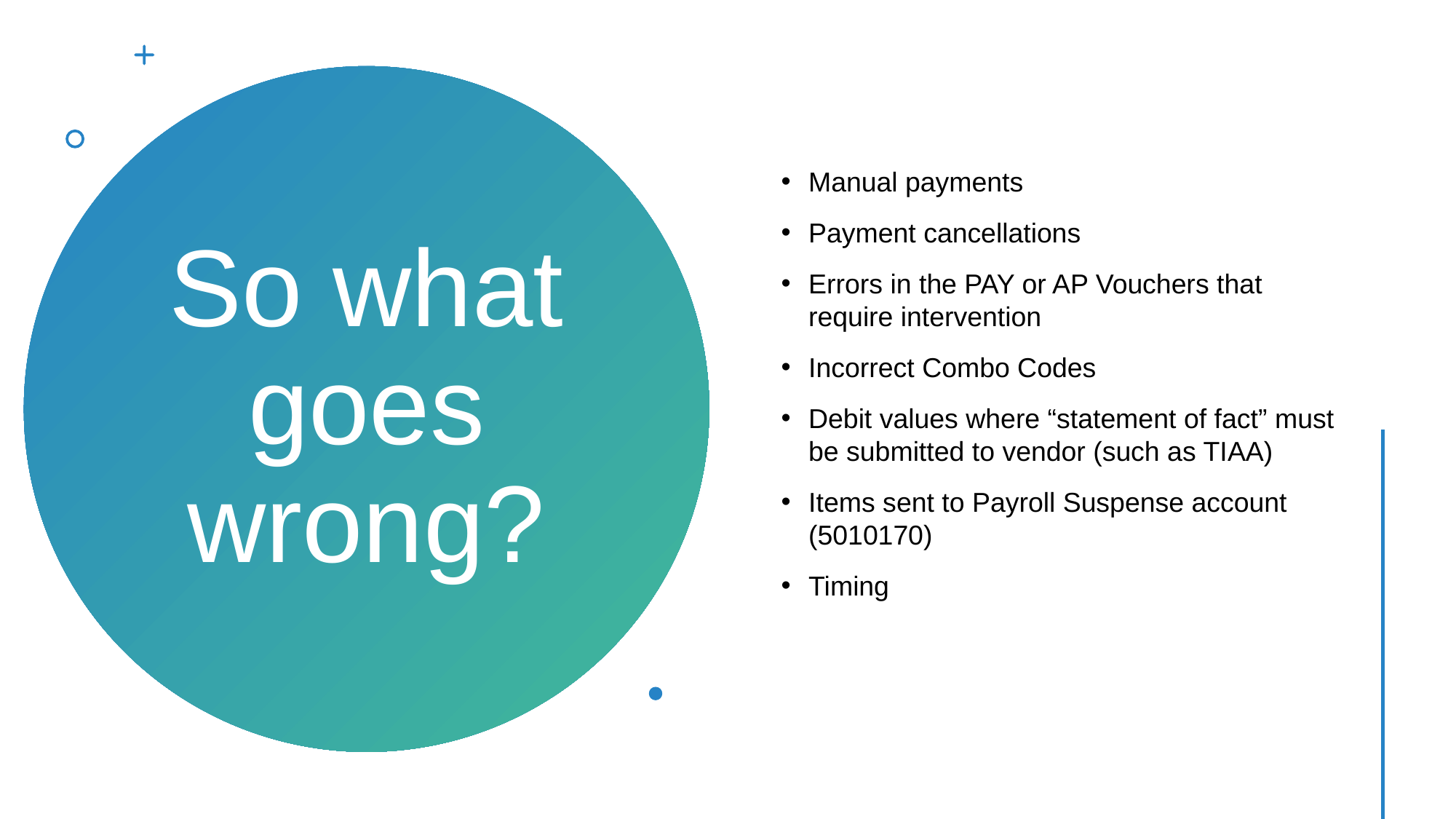

Manual payments
Payment cancellations
Errors in the PAY or AP Vouchers that require intervention
Incorrect Combo Codes
Debit values where “statement of fact” must be submitted to vendor (such as TIAA)
Items sent to Payroll Suspense account (5010170)
Timing

# So what goes wrong?

5